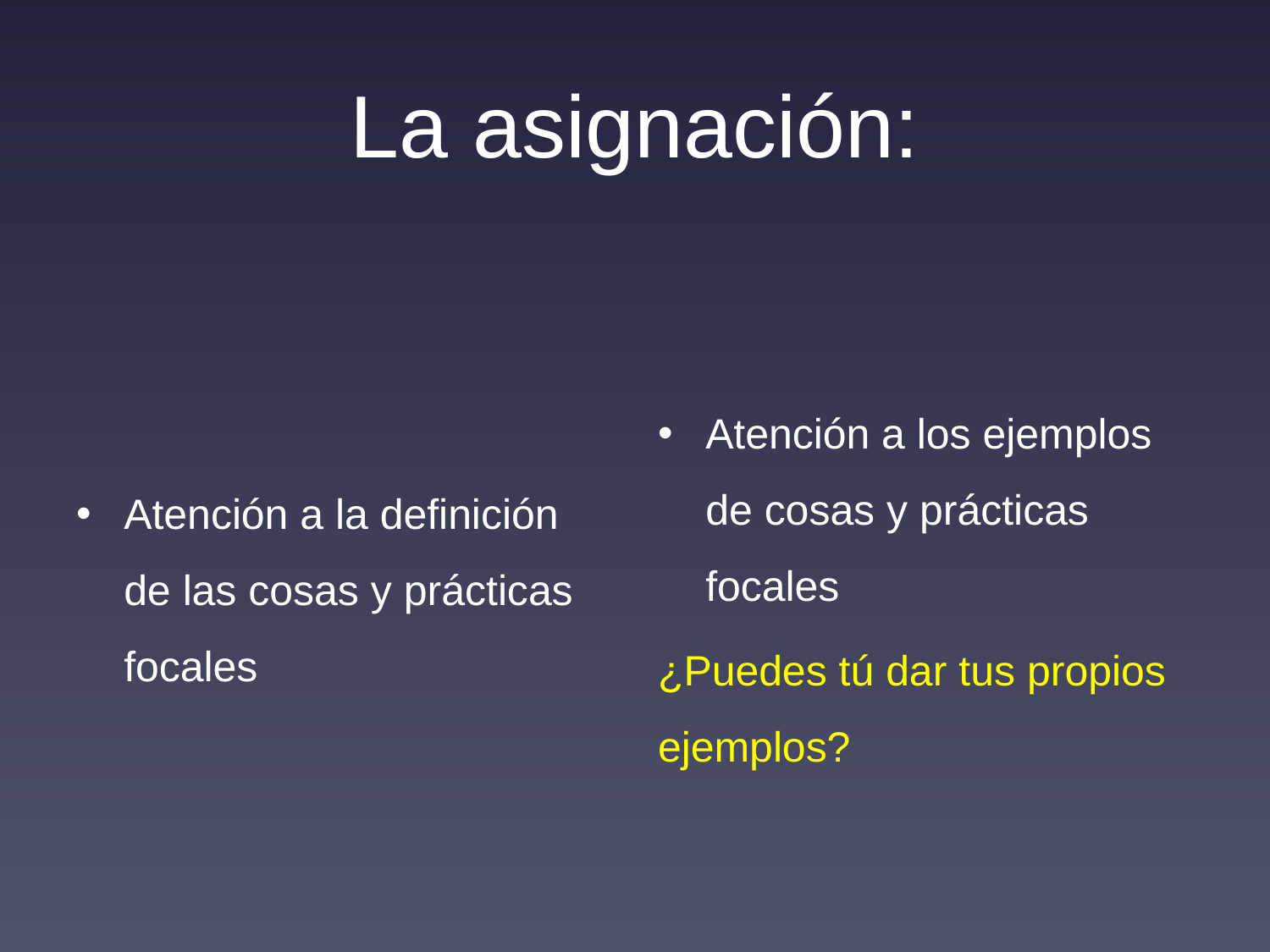

# La asignación:

Atención a la definición de las cosas y prácticas focales
Atención a los ejemplos de cosas y prácticas focales
¿Puedes tú dar tus propios ejemplos?